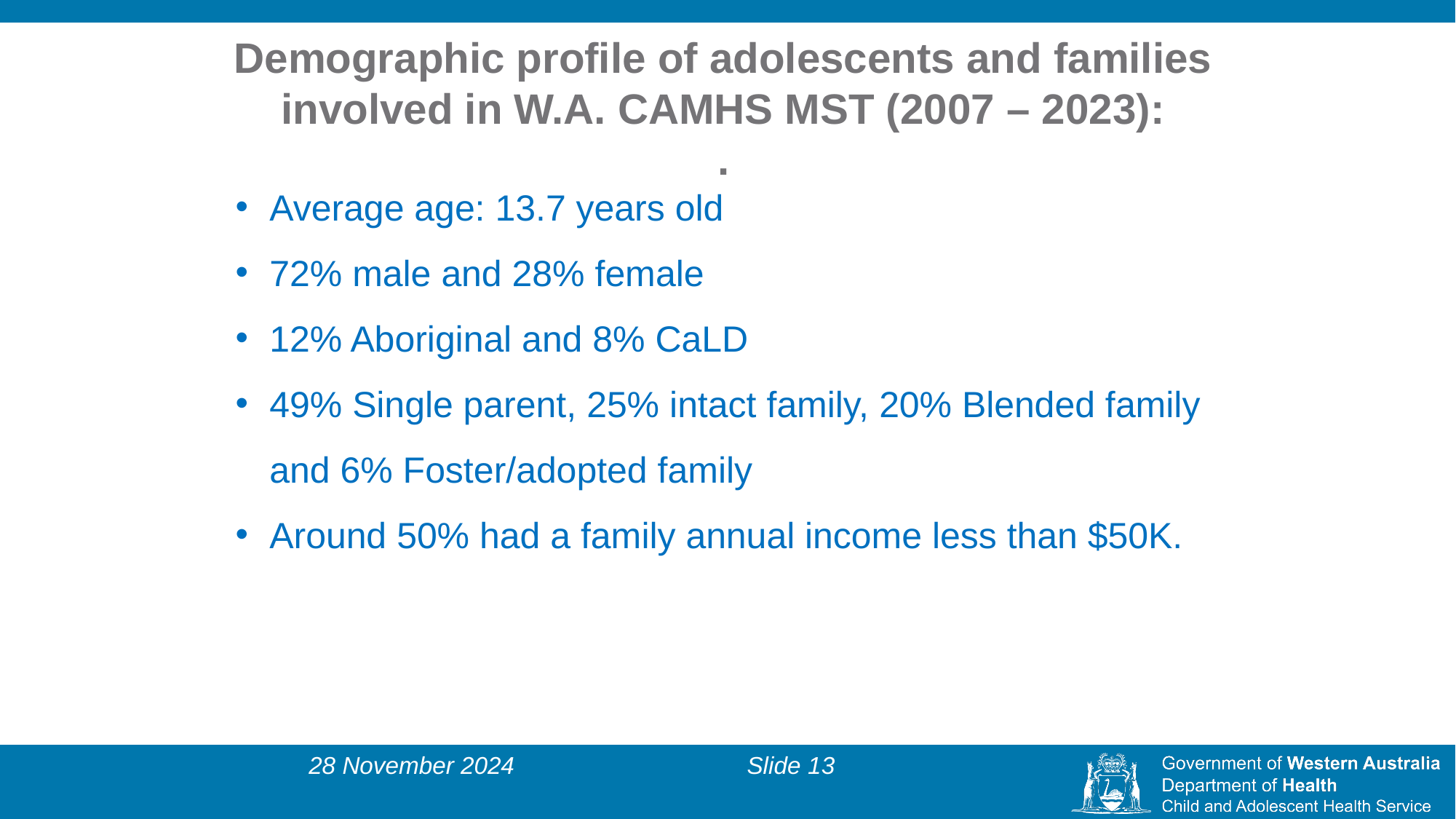

# Demographic profile of adolescents and families involved in W.A. CAMHS MST (2007 – 2023): .
Average age: 13.7 years old
72% male and 28% female
12% Aboriginal and 8% CaLD
49% Single parent, 25% intact family, 20% Blended family and 6% Foster/adopted family
Around 50% had a family annual income less than $50K.

28 November 2024
Slide 13